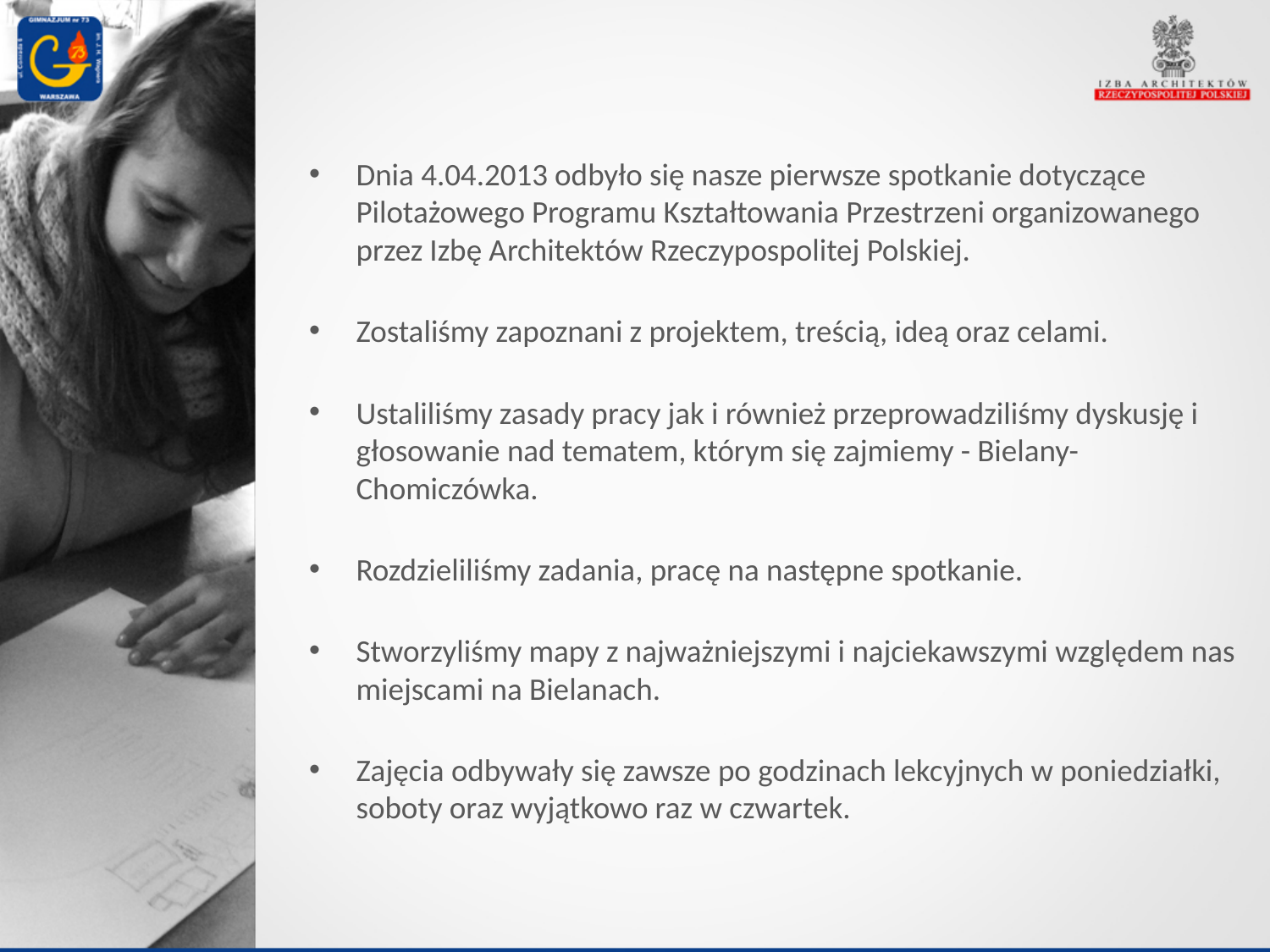

Dnia 4.04.2013 odbyło się nasze pierwsze spotkanie dotyczące Pilotażowego Programu Kształtowania Przestrzeni organizowanego przez Izbę Architektów Rzeczypospolitej Polskiej.
Zostaliśmy zapoznani z projektem, treścią, ideą oraz celami.
Ustaliliśmy zasady pracy jak i również przeprowadziliśmy dyskusję i głosowanie nad tematem, którym się zajmiemy - Bielany- Chomiczówka.
Rozdzieliliśmy zadania, pracę na następne spotkanie.
Stworzyliśmy mapy z najważniejszymi i najciekawszymi względem nas miejscami na Bielanach.
Zajęcia odbywały się zawsze po godzinach lekcyjnych w poniedziałki, soboty oraz wyjątkowo raz w czwartek.